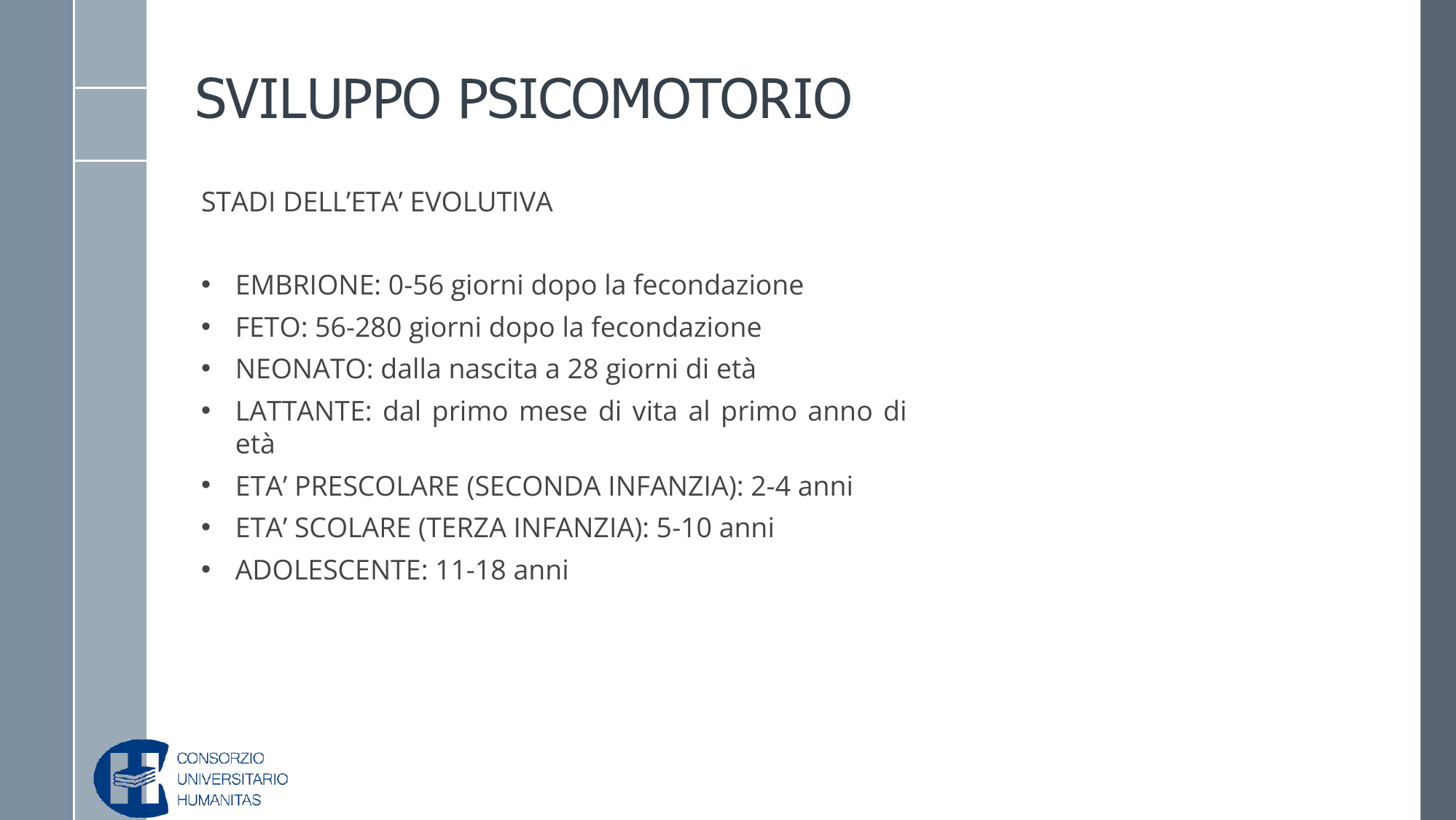

# SVILUPPO PSICOMOTORIO
STADI DELL’ETA’ EVOLUTIVA

EMBRIONE: 0-56 giorni dopo la fecondazione
FETO: 56-280 giorni dopo la fecondazione
NEONATO: dalla nascita a 28 giorni di età
LATTANTE: dal primo mese di vita al primo anno di età
ETA’ PRESCOLARE (SECONDA INFANZIA): 2-4 anni
ETA’ SCOLARE (TERZA INFANZIA): 5-10 anni
ADOLESCENTE: 11-18 anni